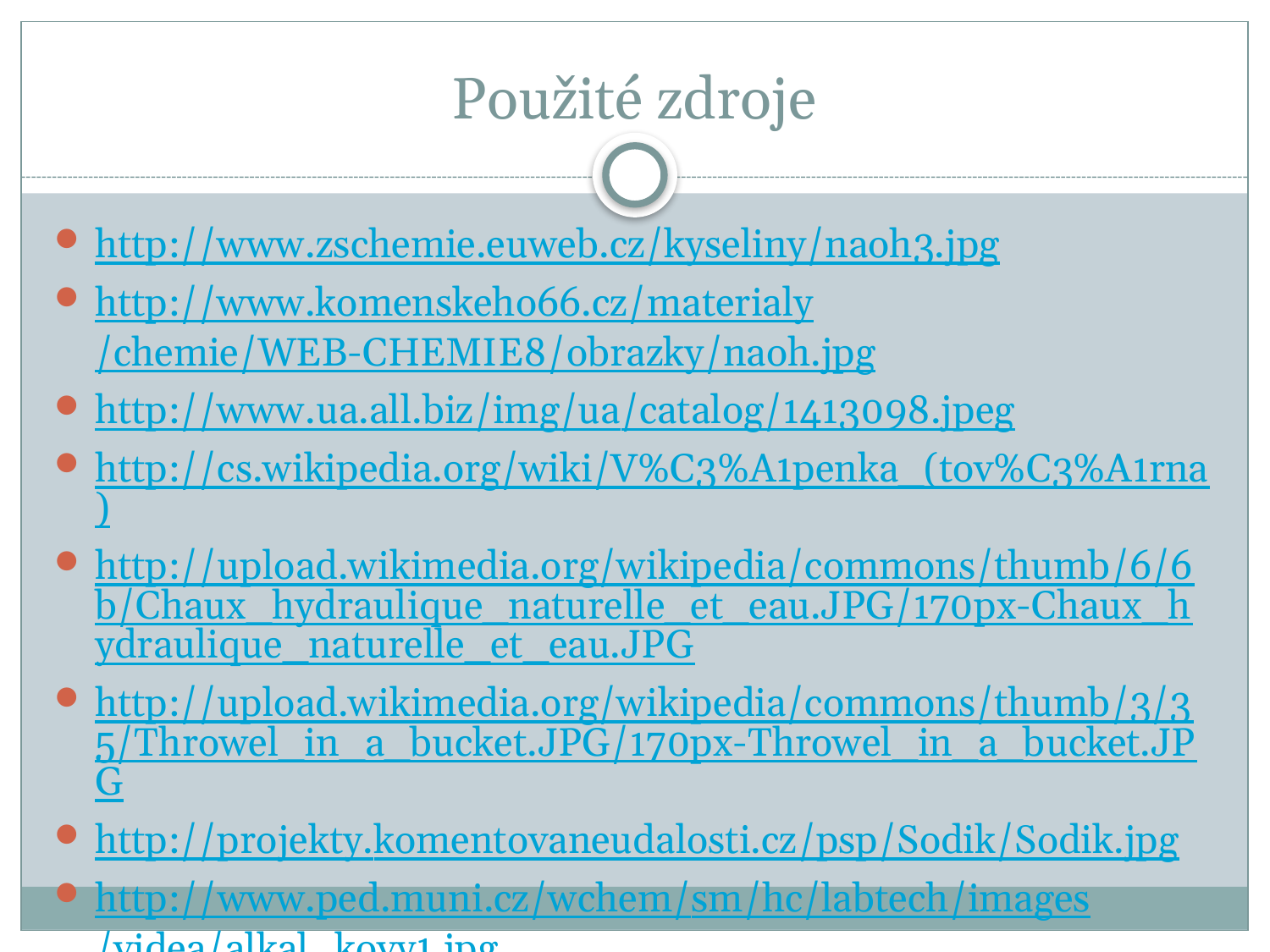

# Použité zdroje
http://www.zschemie.euweb.cz/kyseliny/naoh3.jpg
http://www.komenskeho66.cz/materialy/chemie/WEB-CHEMIE8/obrazky/naoh.jpg
http://www.ua.all.biz/img/ua/catalog/1413098.jpeg
http://cs.wikipedia.org/wiki/V%C3%A1penka_(tov%C3%A1rna)
http://upload.wikimedia.org/wikipedia/commons/thumb/6/6b/Chaux_hydraulique_naturelle_et_eau.JPG/170px-Chaux_hydraulique_naturelle_et_eau.JPG
http://upload.wikimedia.org/wikipedia/commons/thumb/3/35/Throwel_in_a_bucket.JPG/170px-Throwel_in_a_bucket.JPG
http://projekty.komentovaneudalosti.cz/psp/Sodik/Sodik.jpg
http://www.ped.muni.cz/wchem/sm/hc/labtech/images/videa/alkal_kovy1.jpg
http://www.youtube.com/watch?v=1-GEWL2kOOM